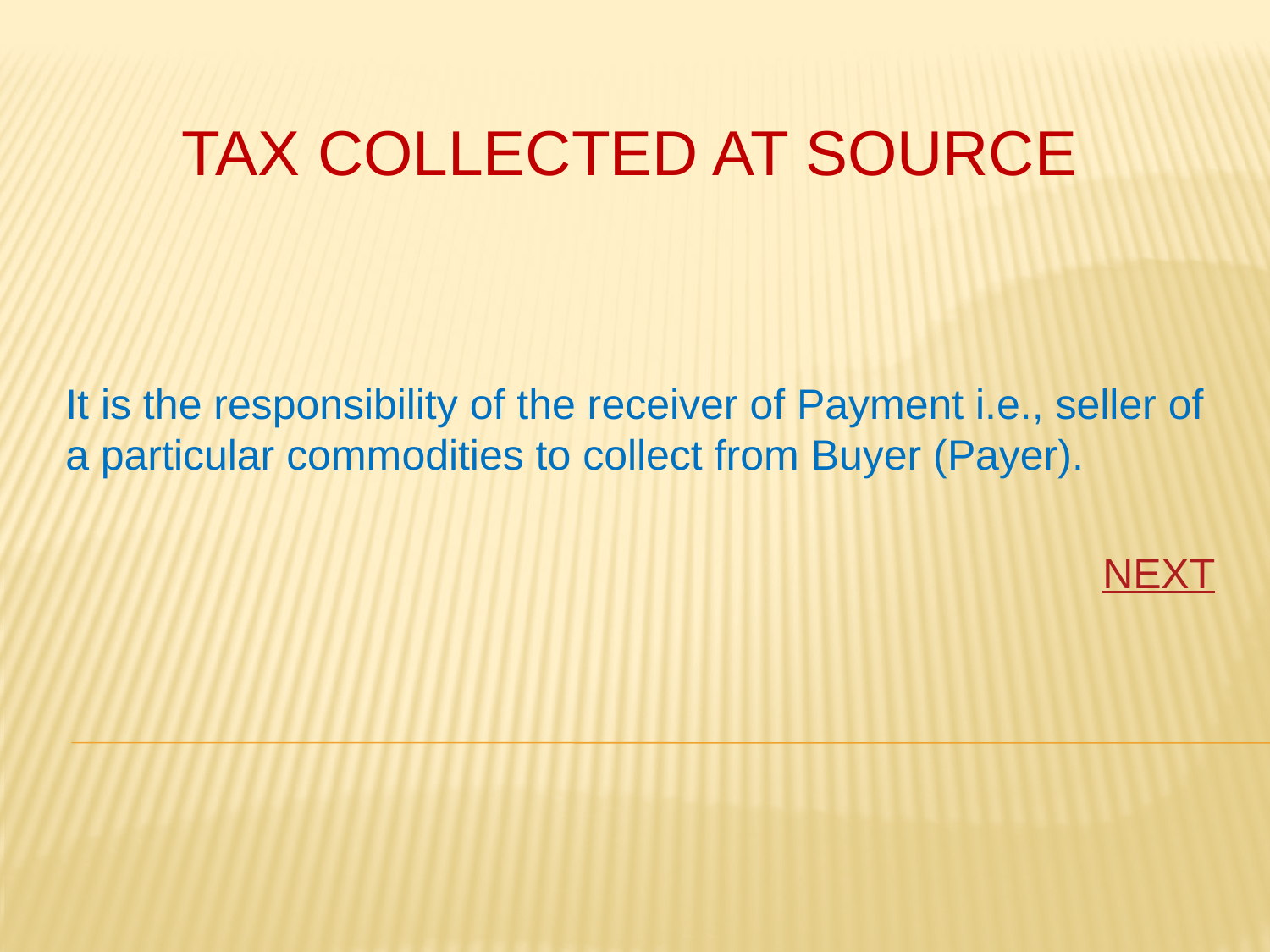

# TAX COLLECTED AT SOURCE
It is the responsibility of the receiver of Payment i.e., seller of a particular commodities to collect from Buyer (Payer).

NEXT